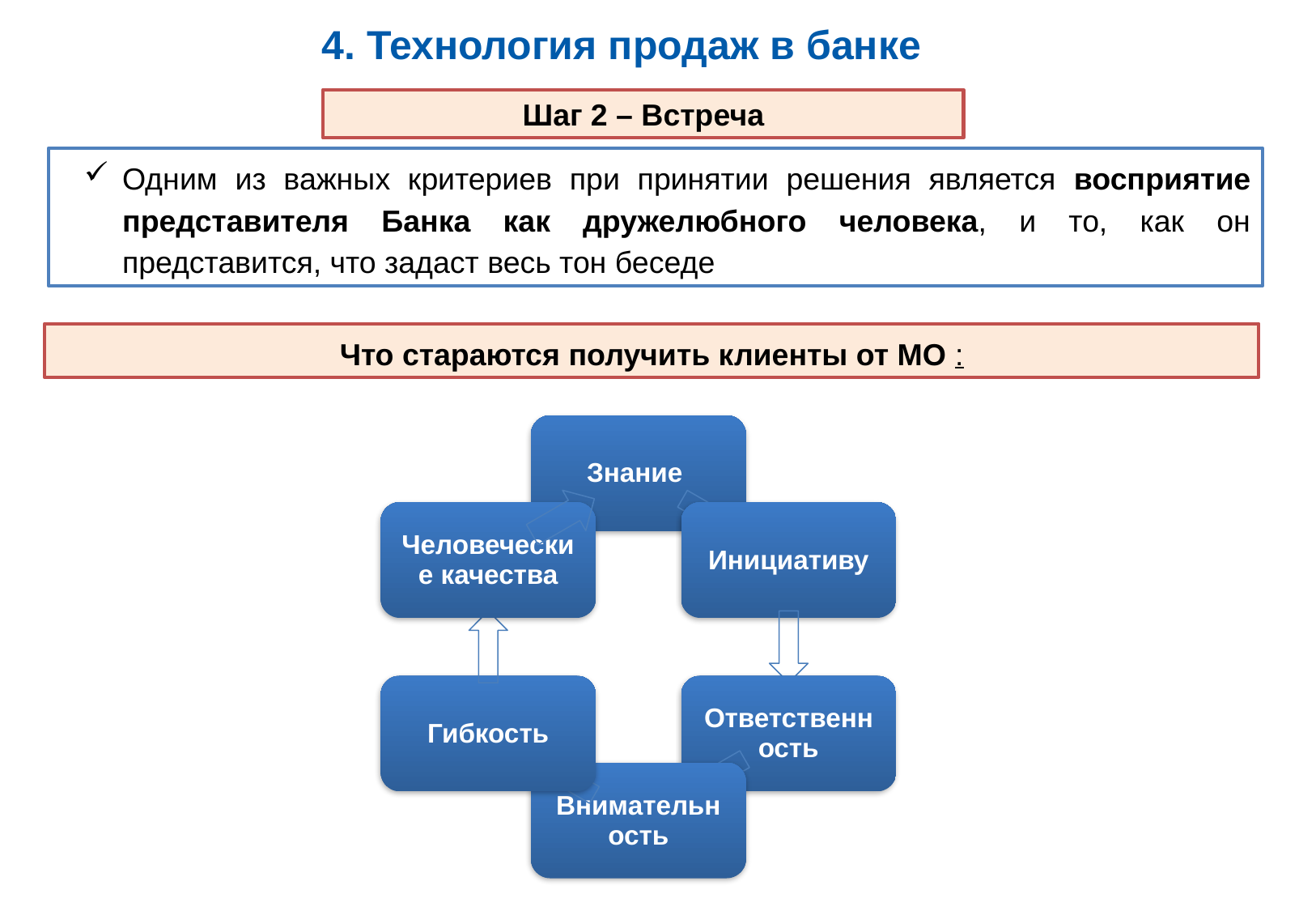

4. Технология продаж в банке

Шаг 2 – Встреча
Одним из важных критериев при принятии решения является восприятие представителя Банка как дружелюбного человека, и то, как он представится, что задаст весь тон беседе
Что стараются получить клиенты от МО :
Знание
Инициативу
Ответственность
Внимательность
Гибкость
Человеческие качества